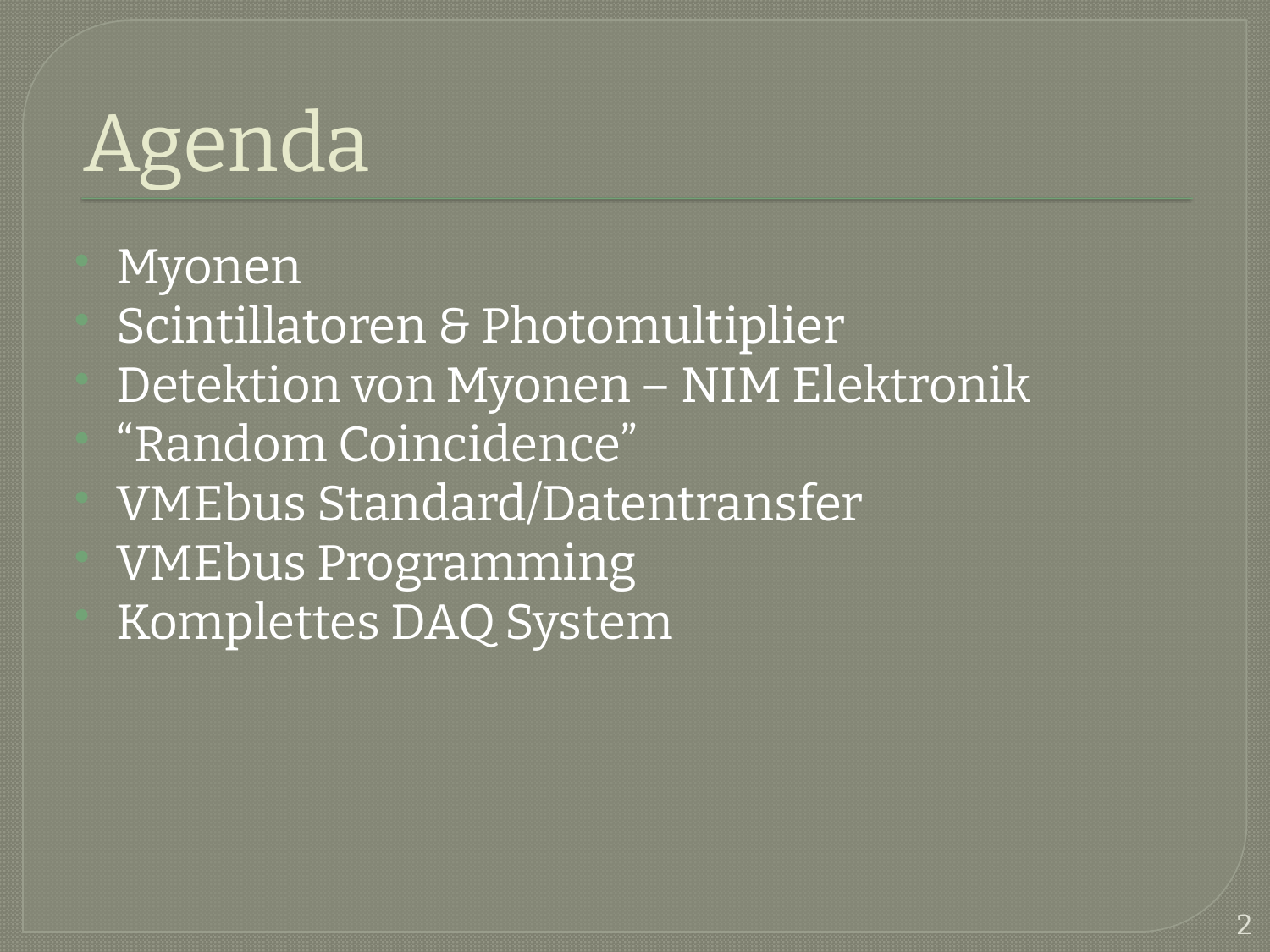

# Agenda
Myonen
Scintillatoren & Photomultiplier
Detektion von Myonen – NIM Elektronik
“Random Coincidence”
VMEbus Standard/Datentransfer
VMEbus Programming
Komplettes DAQ System
2